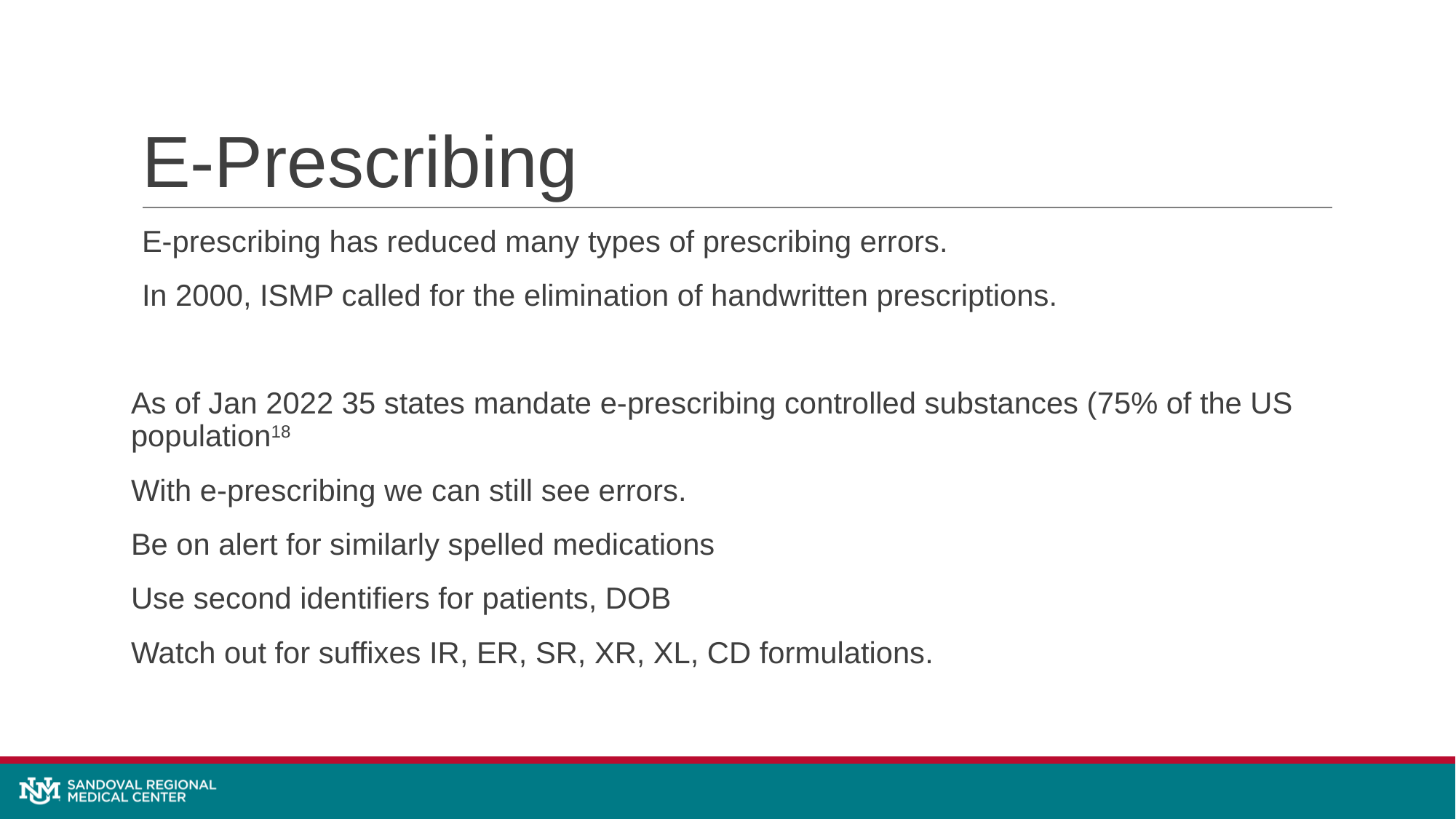

# E-Prescribing
E-prescribing has reduced many types of prescribing errors.
In 2000, ISMP called for the elimination of handwritten prescriptions.

As of Jan 2022 35 states mandate e-prescribing controlled substances (75% of the US population18
With e-prescribing we can still see errors.
Be on alert for similarly spelled medications
Use second identifiers for patients, DOB
Watch out for suffixes IR, ER, SR, XR, XL, CD formulations.